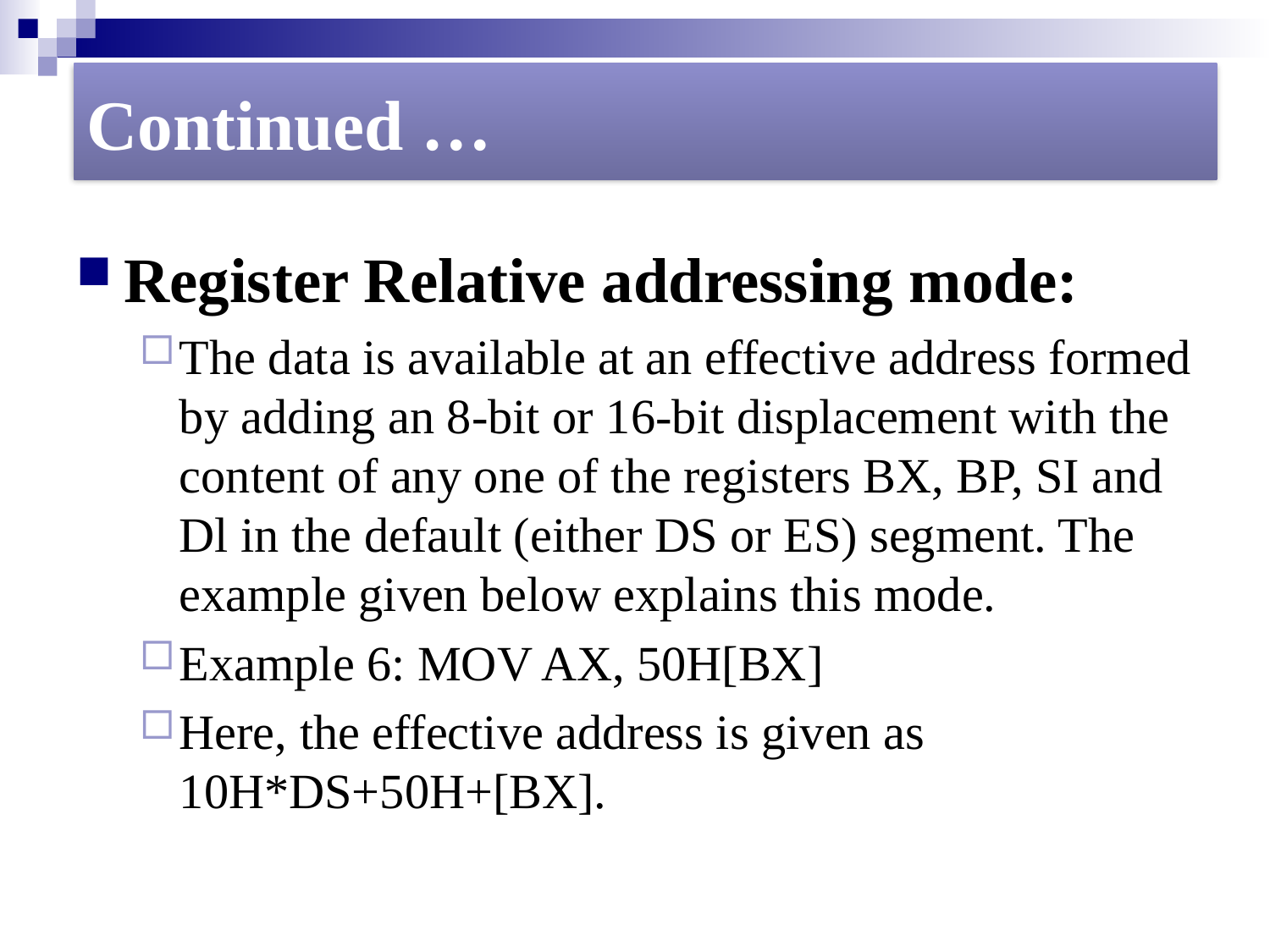

#
Continued …
Register Relative addressing mode:
The data is available at an effective address formed by adding an 8-bit or 16-bit displacement with the content of any one of the registers BX, BP, SI and Dl in the default (either DS or ES) segment. The example given below explains this mode.
Example 6: MOV AX, 50H[BX]
Here, the effective address is given as 10H*DS+50H+[BX].